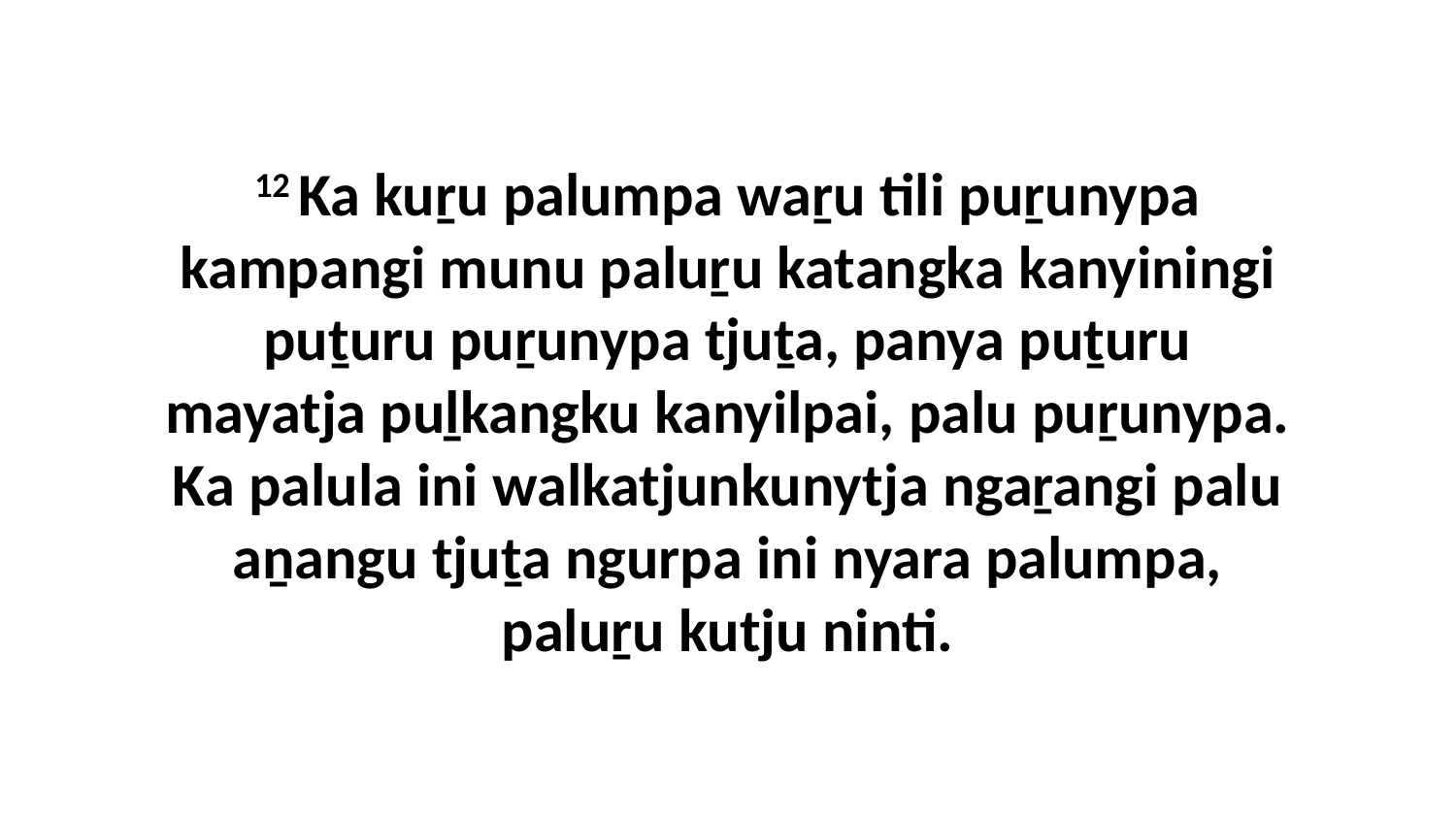

12 Ka kuṟu palumpa waṟu tili puṟunypa kampangi munu paluṟu katangka kanyiningi puṯuru puṟunypa tjuṯa, panya puṯuru mayatja puḻkangku kanyilpai, palu puṟunypa. Ka palula ini walkatjunkunytja ngaṟangi palu aṉangu tjuṯa ngurpa ini nyara palumpa, paluṟu kutju ninti.